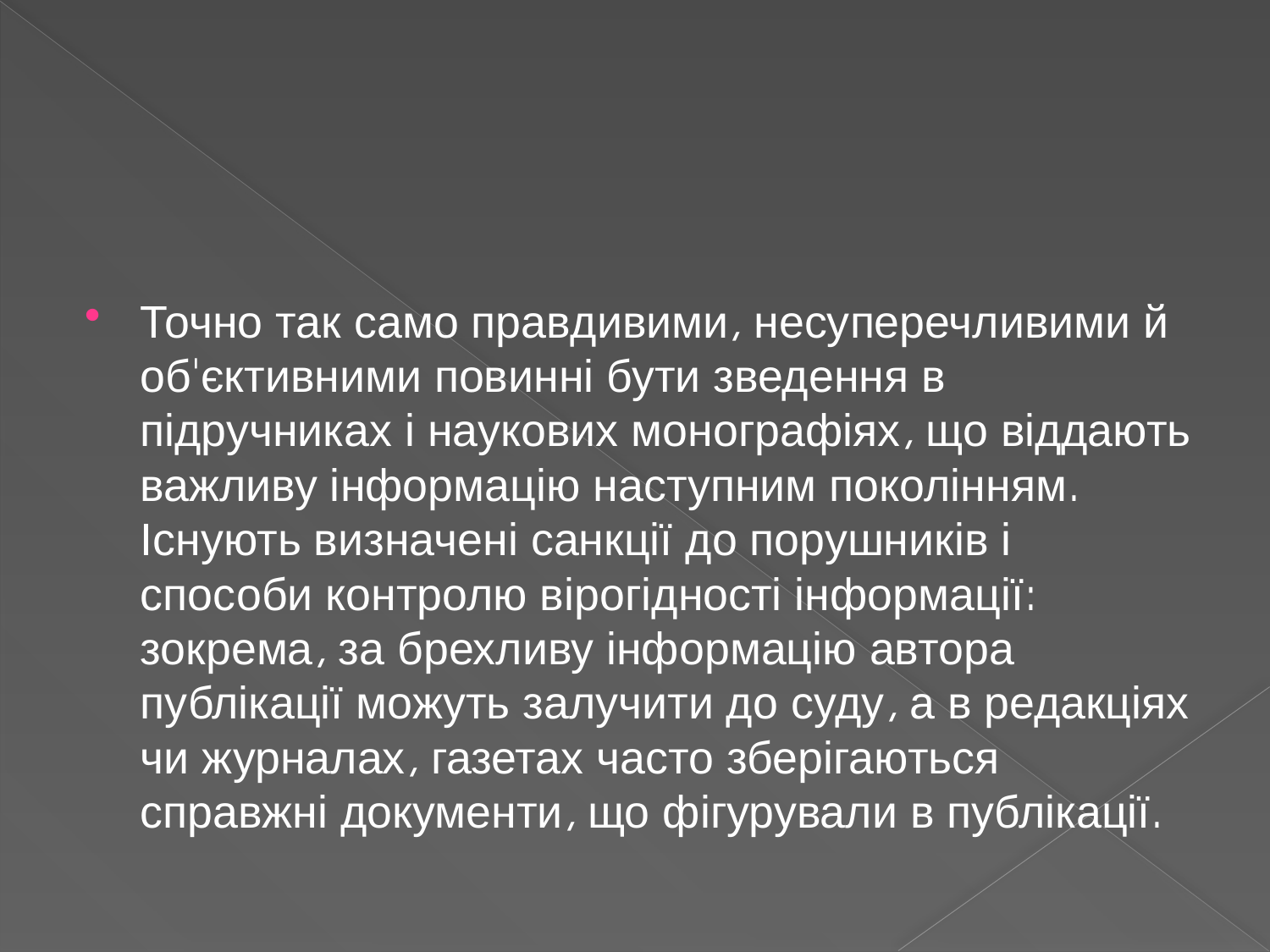

#
Точно так само правдивими, несуперечливими й об'єктивними повинні бути зведення в підручниках і наукових монографіях, що віддають важливу інформацію наступним поколінням. Існують визначені санкції до порушників і способи контролю вірогідності інформації: зокрема, за брехливу інформацію автора публікації можуть залучити до суду, а в редакціях чи журналах, газетах часто зберігаються справжні документи, що фігурували в публікації.